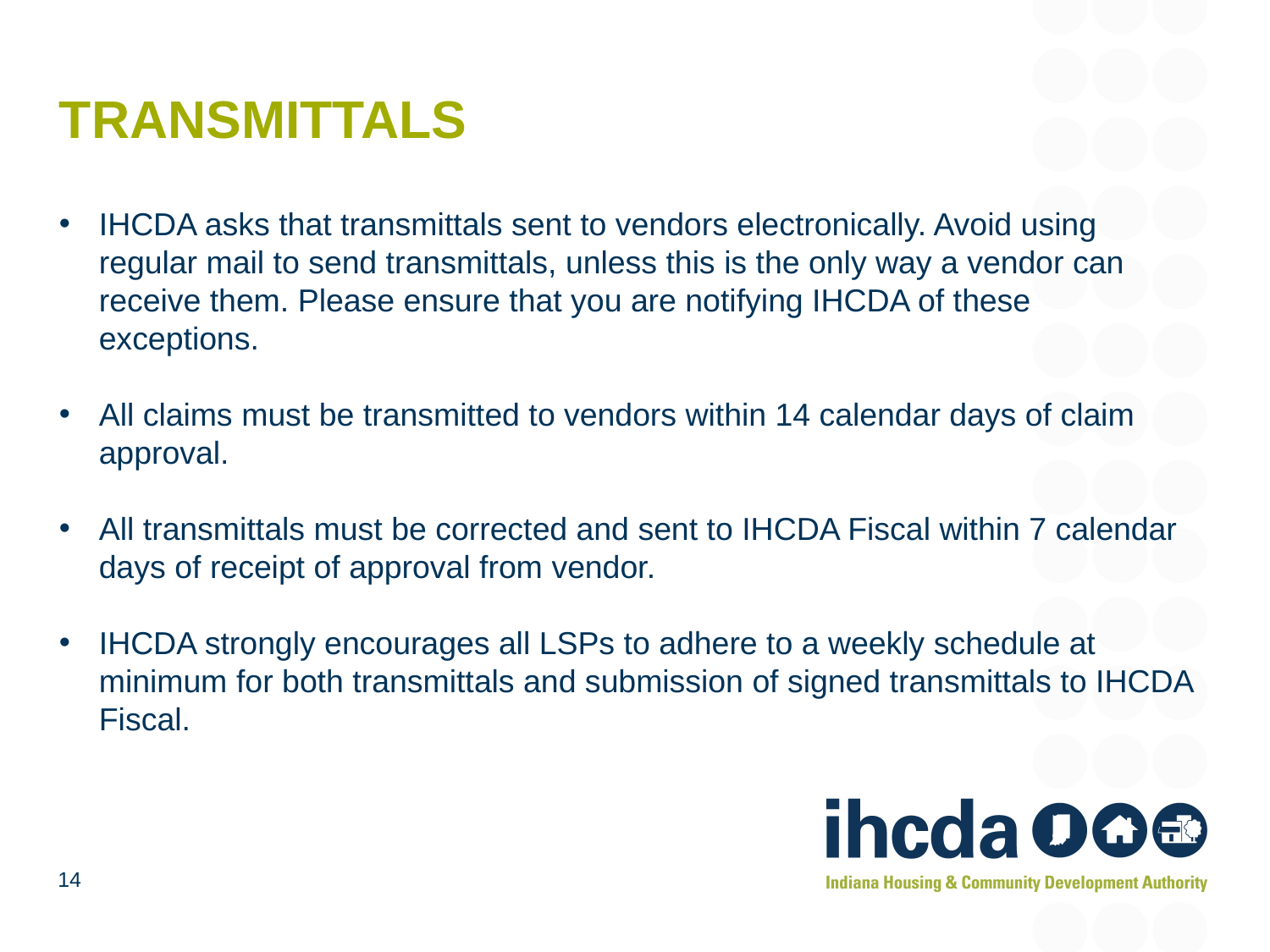

# Transmittals
IHCDA asks that transmittals sent to vendors electronically. Avoid using regular mail to send transmittals, unless this is the only way a vendor can receive them. Please ensure that you are notifying IHCDA of these exceptions.
All claims must be transmitted to vendors within 14 calendar days of claim approval.
All transmittals must be corrected and sent to IHCDA Fiscal within 7 calendar days of receipt of approval from vendor.
IHCDA strongly encourages all LSPs to adhere to a weekly schedule at minimum for both transmittals and submission of signed transmittals to IHCDA Fiscal.

14